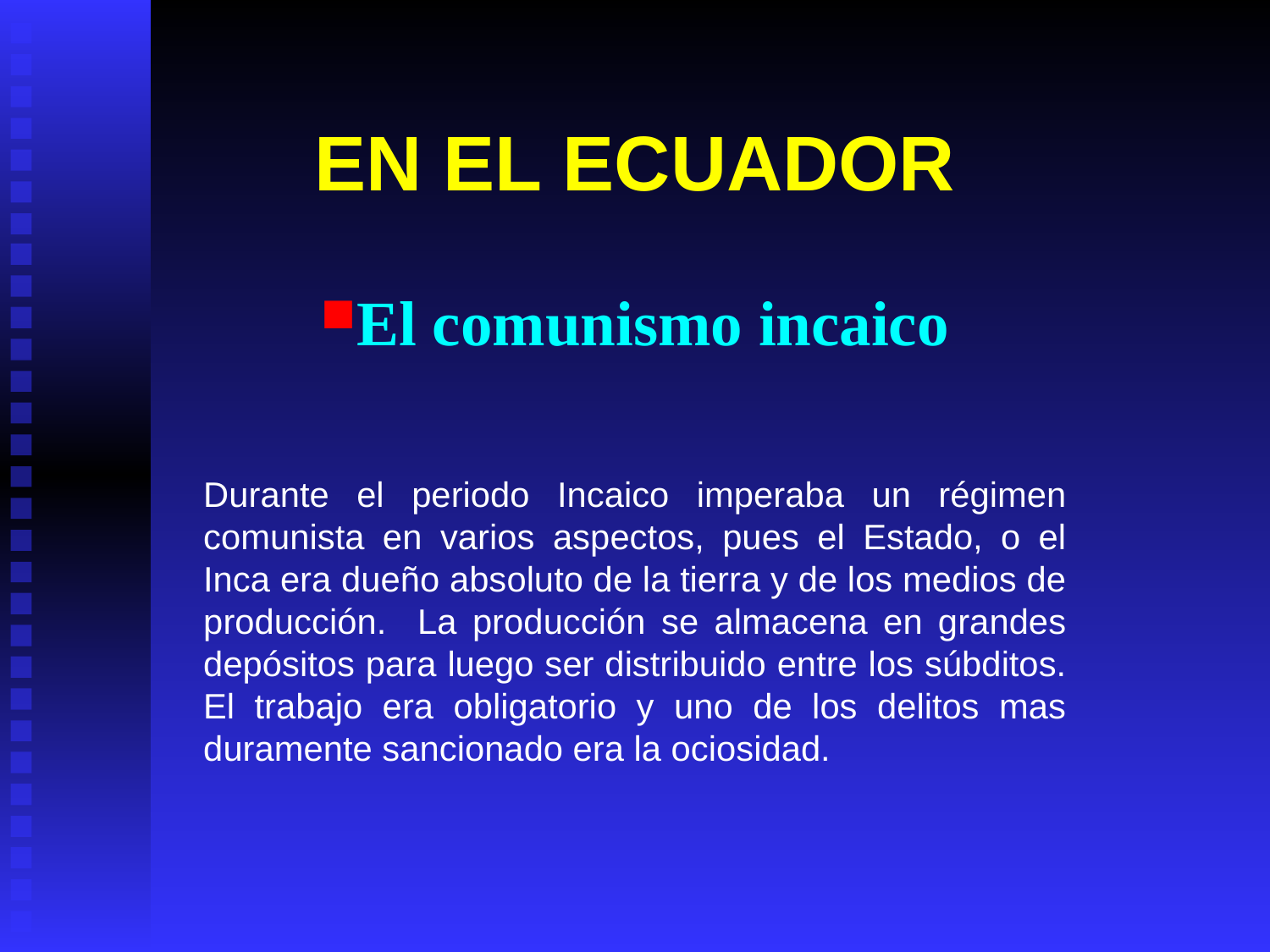

# EN EL ECUADOR
El comunismo incaico

Durante el periodo Incaico imperaba un régimen comunista en varios aspectos, pues el Estado, o el Inca era dueño absoluto de la tierra y de los medios de producción.  La producción se almacena en grandes depósitos para luego ser distribuido entre los súbditos. El trabajo era obligatorio y uno de los delitos mas duramente sancionado era la ociosidad.